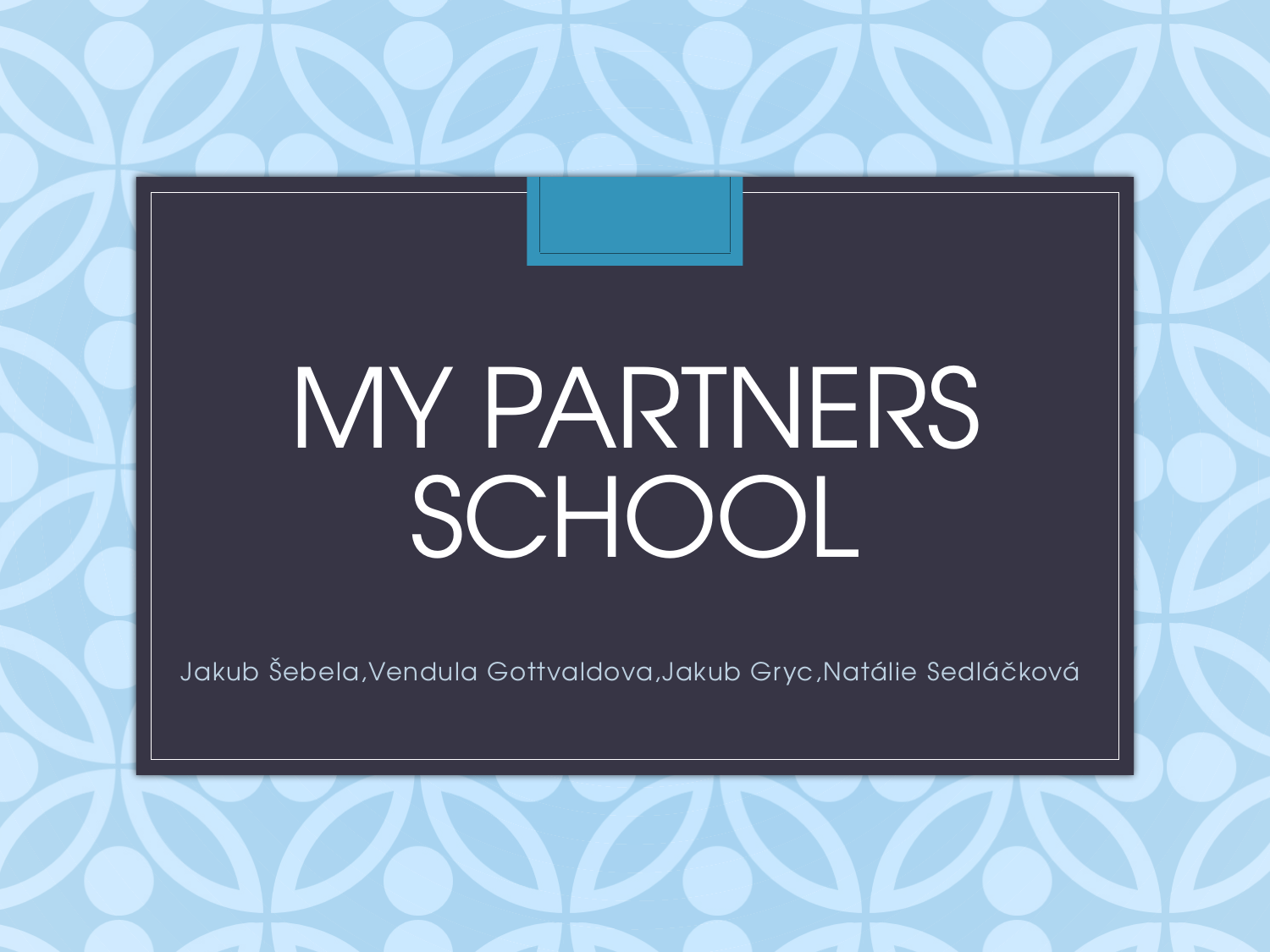

# MY PARTNERS SCHOOL
Jakub Šebela,Vendula Gottvaldova,Jakub Gryc,Natálie Sedláčková